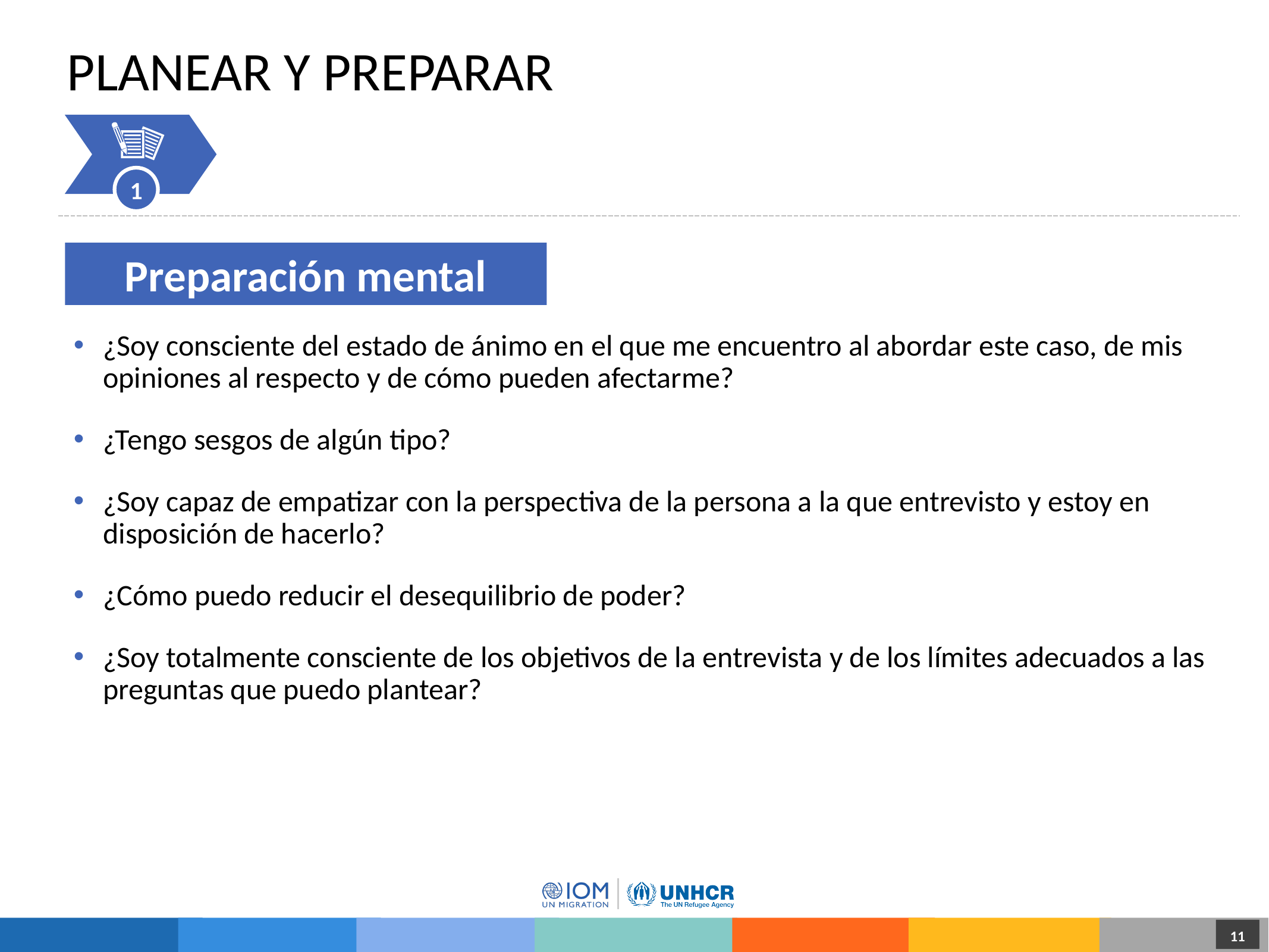

# Planear y preparar

1
Preparación mental
¿Soy consciente del estado de ánimo en el que me encuentro al abordar este caso, de mis opiniones al respecto y de cómo pueden afectarme?
¿Tengo sesgos de algún tipo?
¿Soy capaz de empatizar con la perspectiva de la persona a la que entrevisto y estoy en disposición de hacerlo?
¿Cómo puedo reducir el desequilibrio de poder?
¿Soy totalmente consciente de los objetivos de la entrevista y de los límites adecuados a las preguntas que puedo plantear?
11